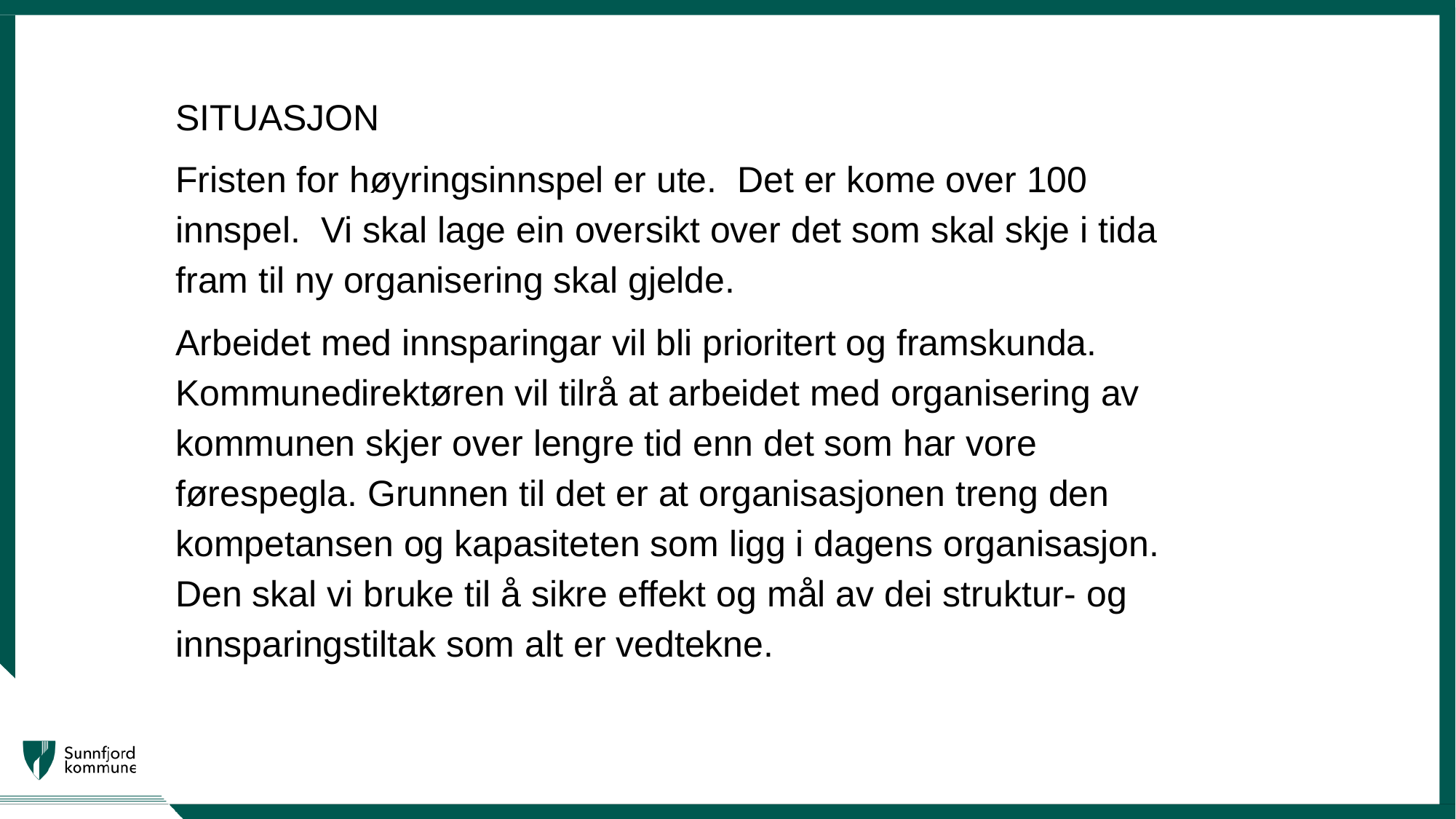

SITUASJON
Fristen for høyringsinnspel er ute.  Det er kome over 100 innspel.  Vi skal lage ein oversikt over det som skal skje i tida fram til ny organisering skal gjelde.
Arbeidet med innsparingar vil bli prioritert og framskunda.  Kommunedirektøren vil tilrå at arbeidet med organisering av kommunen skjer over lengre tid enn det som har vore førespegla. Grunnen til det er at organisasjonen treng den kompetansen og kapasiteten som ligg i dagens organisasjon. Den skal vi bruke til å sikre effekt og mål av dei struktur- og innsparingstiltak som alt er vedtekne.